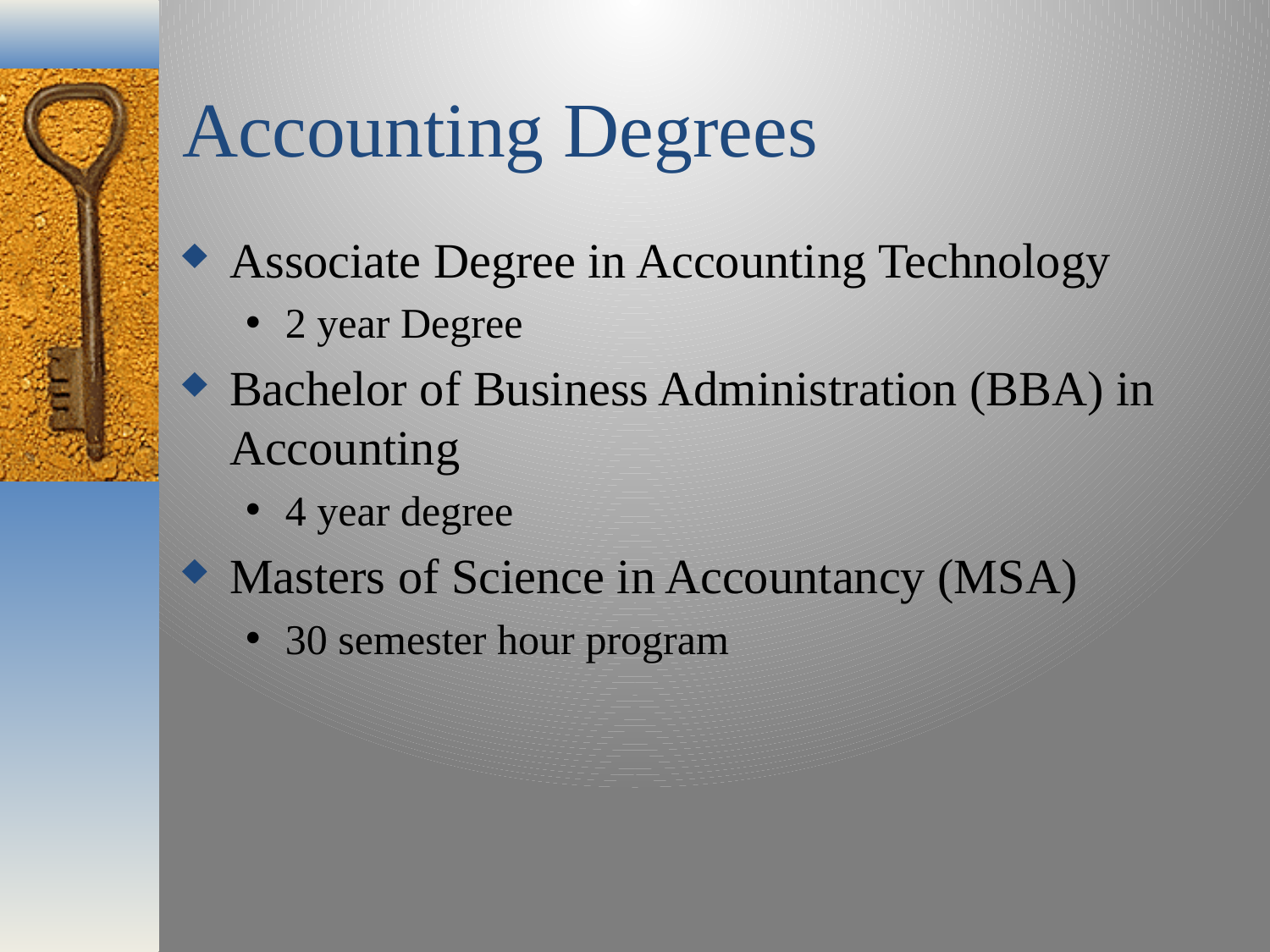

# Accounting Degrees
Associate Degree in Accounting Technology
2 year Degree
Bachelor of Business Administration (BBA) in Accounting
4 year degree
Masters of Science in Accountancy (MSA)
30 semester hour program